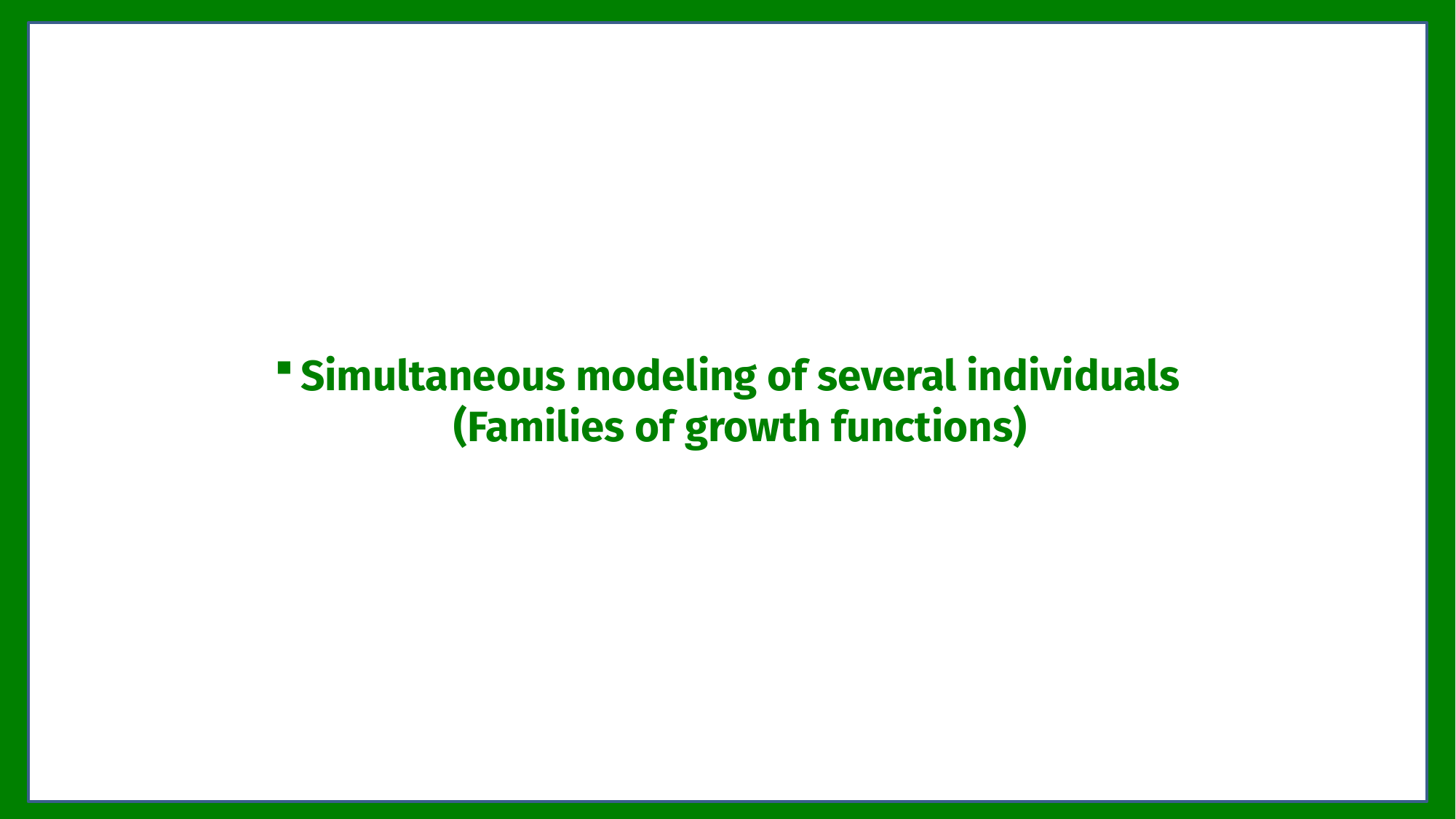

# Simultaneous modeling of several individuals (Families of growth functions)